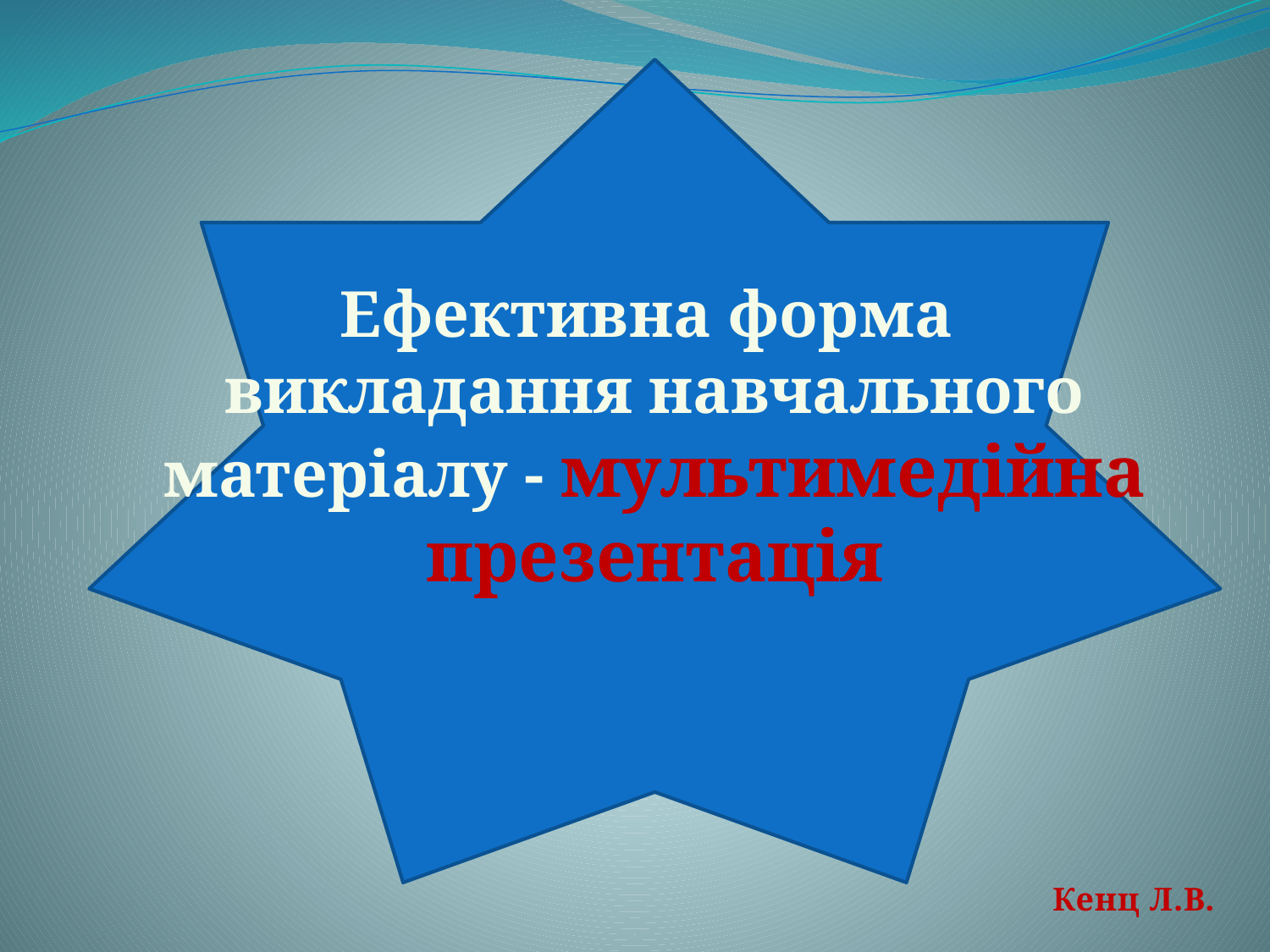

#

Ефективна форма
викладання навчального
матеріалу - мультимедійна
презентація
Кенц Л.В.